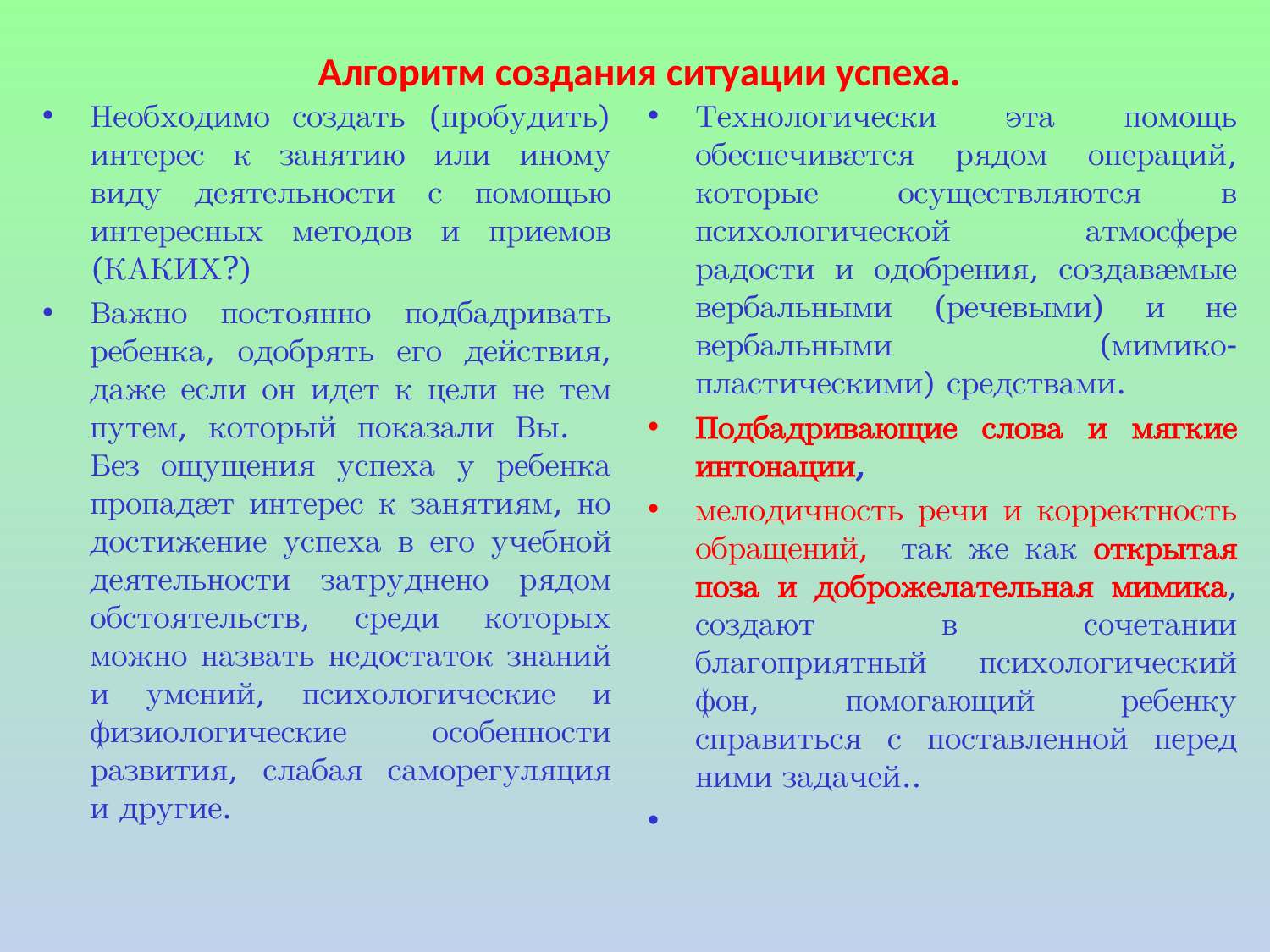

# Алгоритм создания ситуации успеха.
Необходимо создать (пробудить) интерес к занятию или иному виду деятельности с помощью интересных методов и приемов (КАКИХ?)
Важно постоянно подбадривать ребенка, одобрять его действия, даже если он идет к цели не тем путем, который показали Вы.   Без ощущения успеха у ребенка пропадает интерес к занятиям, но достижение успеха в его учебной деятельности затруднено рядом обстоятельств, среди которых можно назвать недостаток знаний и умений, психологические и физиологические особенности развития, слабая саморегуляция и другие.
Технологически эта помощь обеспечивается рядом операций, которые осуществляются в психологической атмосфере радости и одобрения, создаваемые вербальными (речевыми) и не вербальными (мимико- пластическими) средствами.
Подбадривающие слова и мягкие интонации,
мелодичность речи и корректность обращений,  так же как открытая поза и доброжелательная мимика, создают в сочетании благоприятный психологический фон, помогающий ребенку справиться с поставленной перед ними задачей..